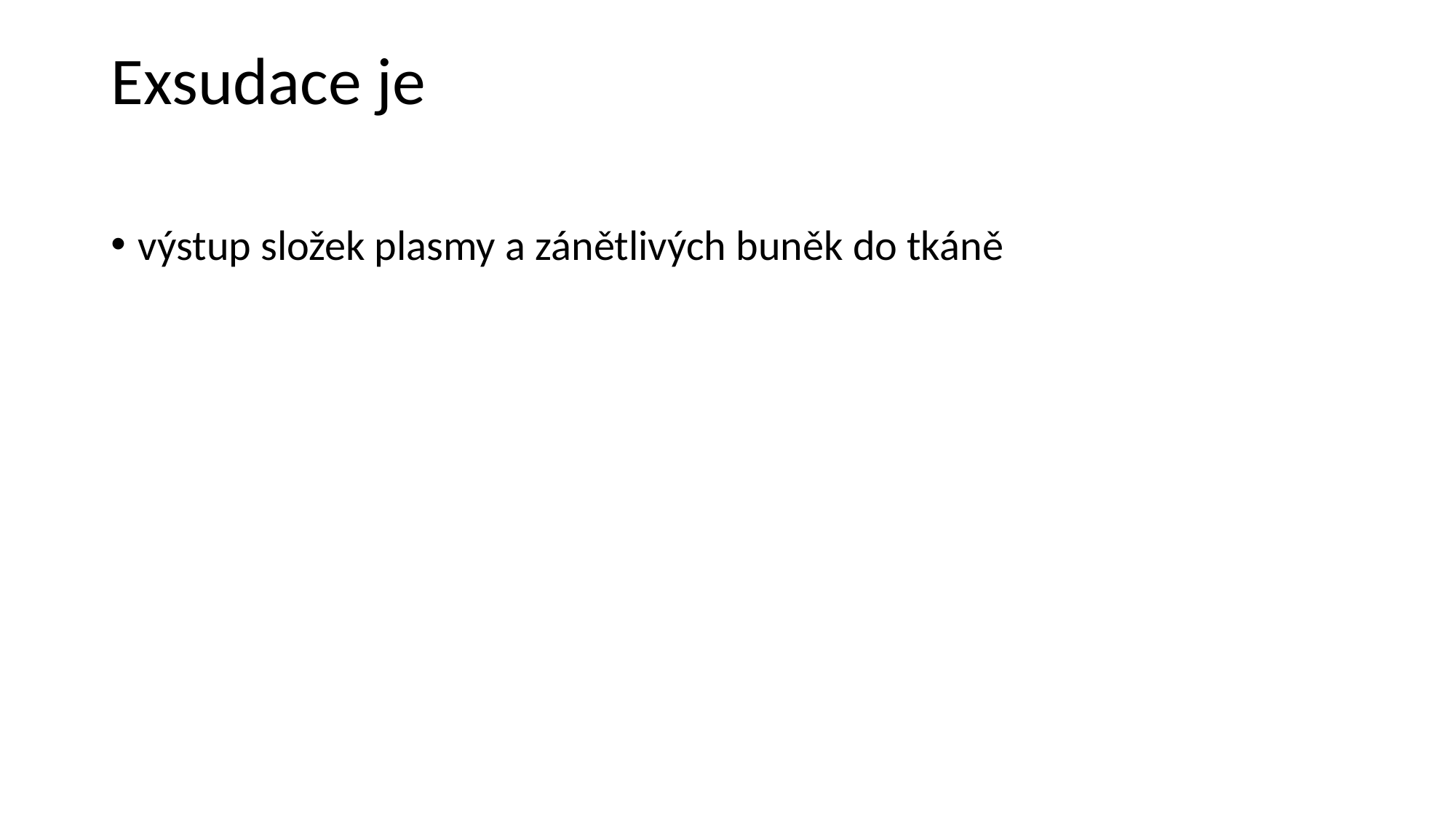

# Exsudace je
výstup složek plasmy a zánětlivých buněk do tkáně